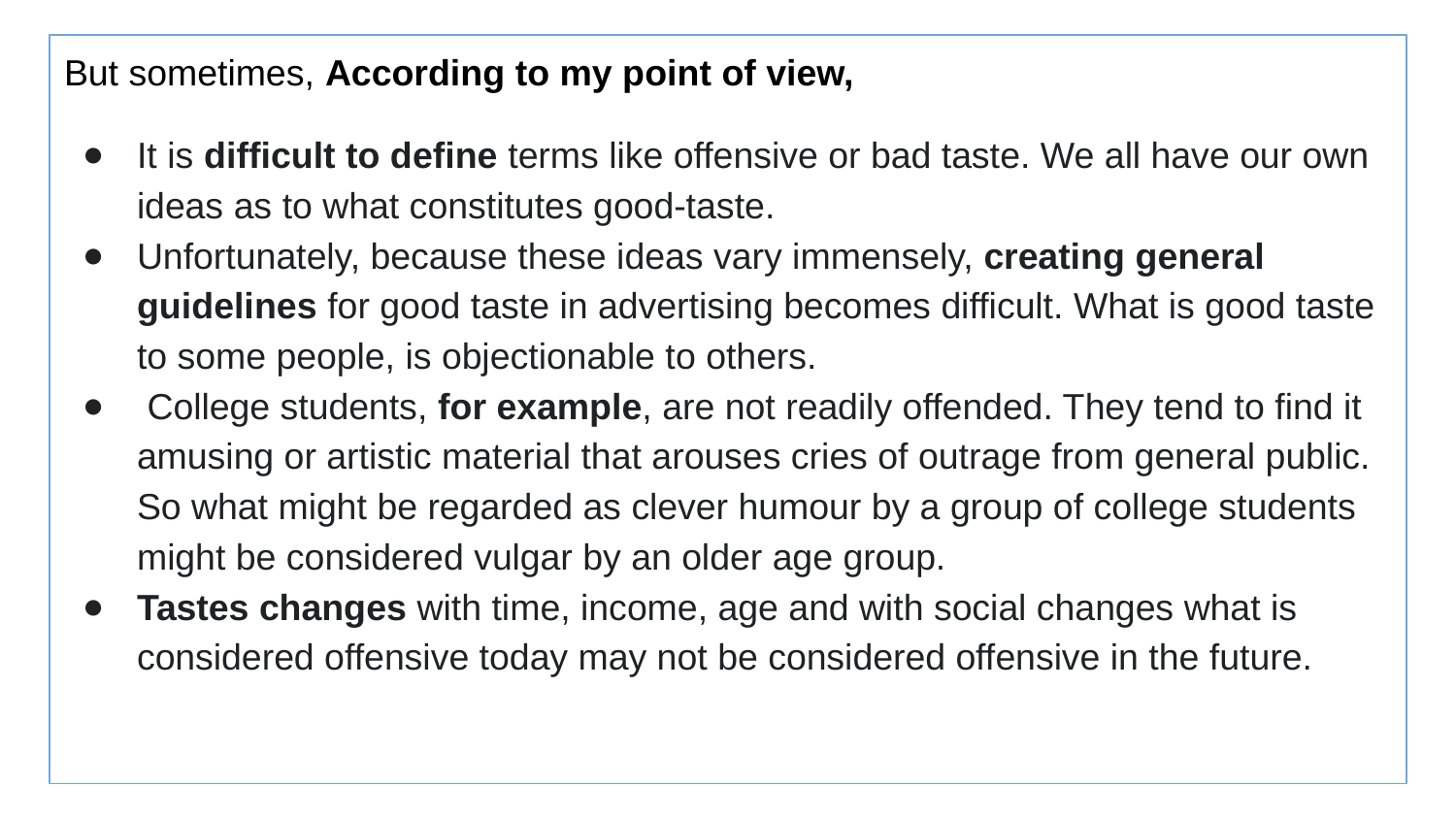

But sometimes, According to my point of view,
It is difficult to define terms like offensive or bad taste. We all have our own ideas as to what constitutes good-taste.
Unfortunately, because these ideas vary immensely, creating general guidelines for good taste in advertising becomes difficult. What is good taste to some people, is objectionable to others.
 College students, for example, are not readily offended. They tend to find it amusing or artistic material that arouses cries of outrage from general public. So what might be regarded as clever humour by a group of college students might be considered vulgar by an older age group.
Tastes changes with time, income, age and with social changes what is considered offensive today may not be considered offensive in the future.